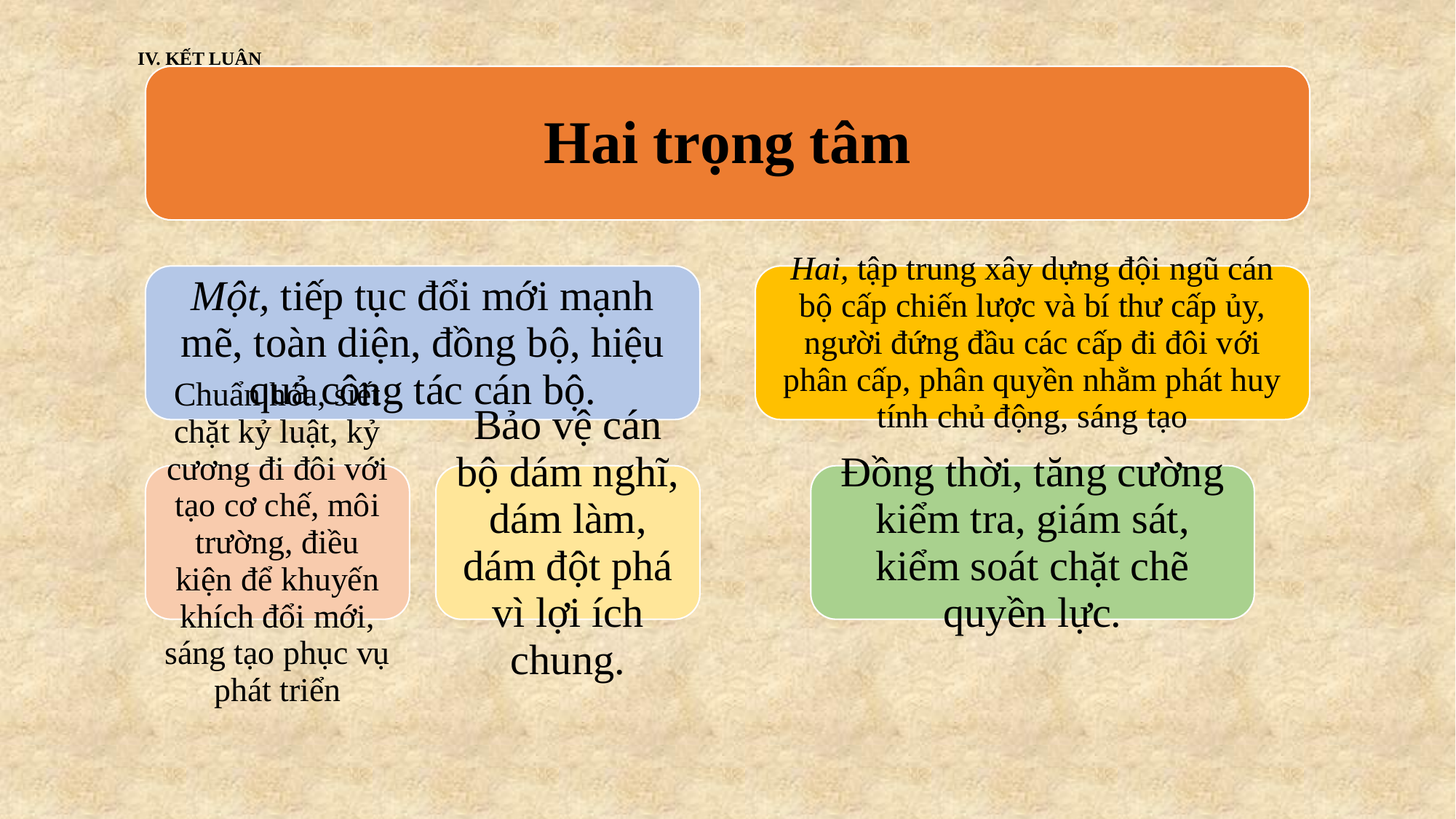

# IV. KẾT LUẬN
Hai trọng tâm
Hai, tập trung xây dựng đội ngũ cán bộ cấp chiến lược và bí thư cấp ủy, người đứng đầu các cấp đi đôi với phân cấp, phân quyền nhằm phát huy tính chủ động, sáng tạo
Đồng thời, tăng cường kiểm tra, giám sát, kiểm soát chặt chẽ quyền lực.